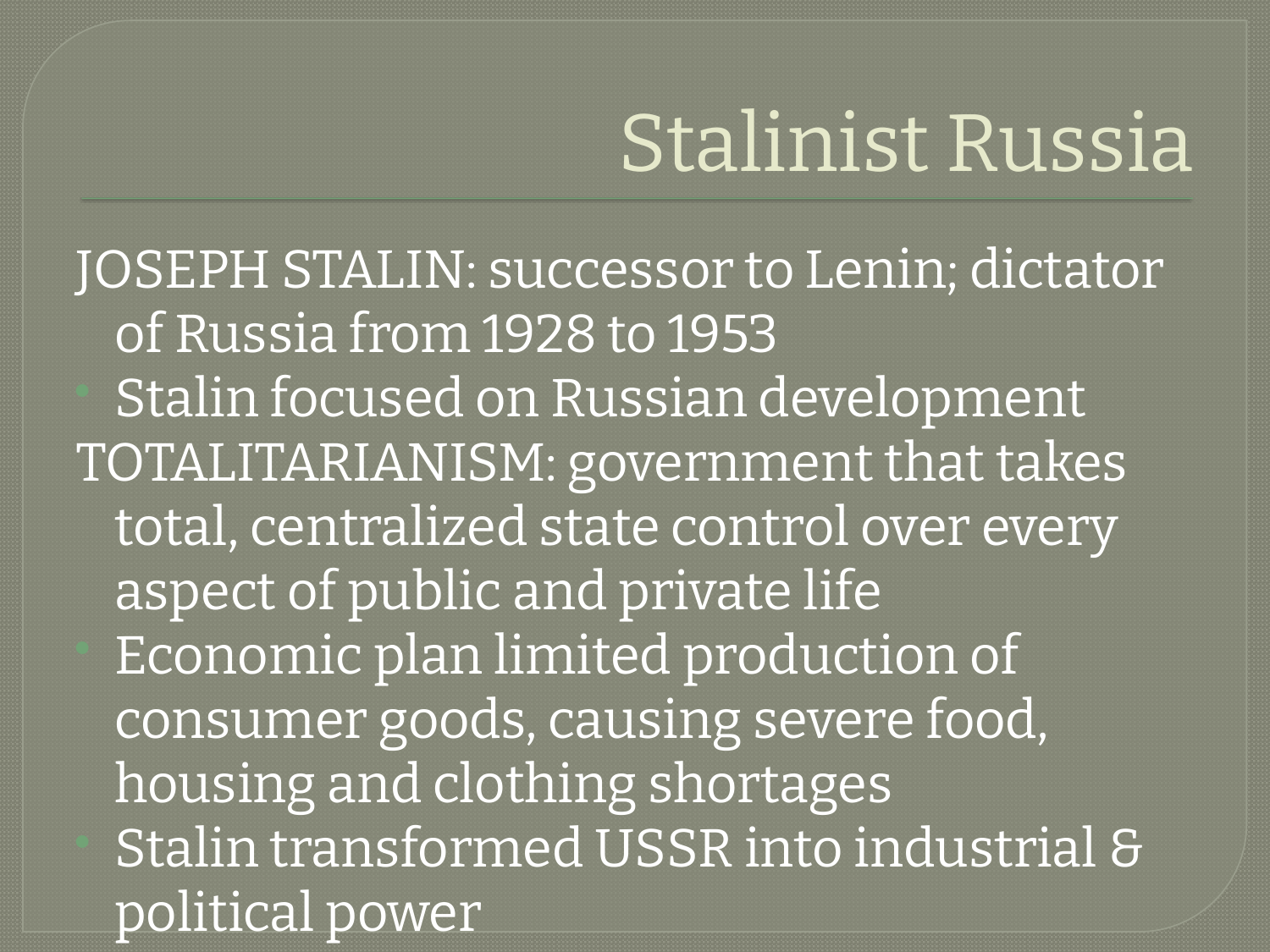

# Stalinist Russia
JOSEPH STALIN: successor to Lenin; dictator of Russia from 1928 to 1953
Stalin focused on Russian development
TOTALITARIANISM: government that takes total, centralized state control over every aspect of public and private life
Economic plan limited production of consumer goods, causing severe food, housing and clothing shortages
Stalin transformed USSR into industrial & political power